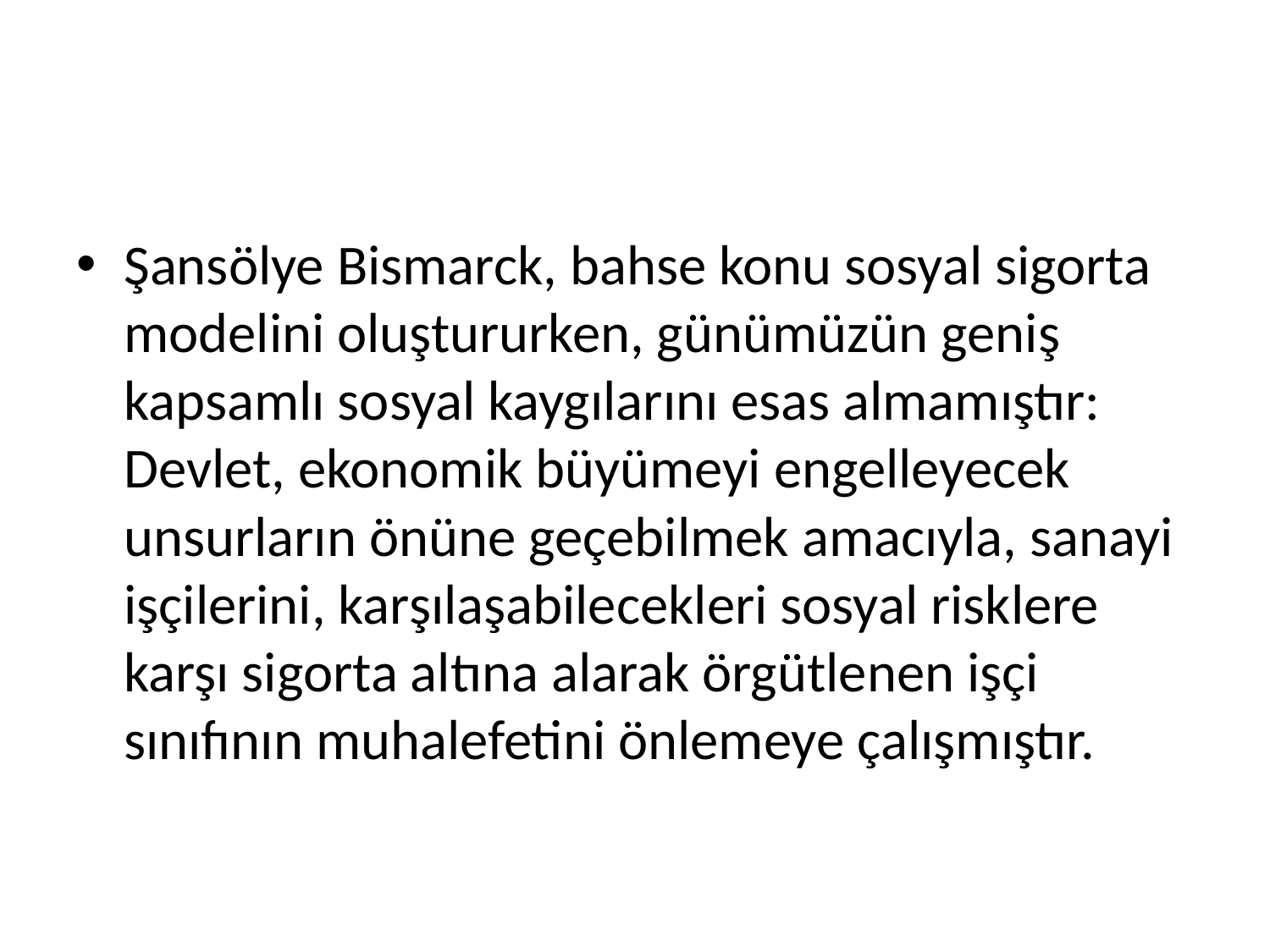

Şansölye Bismarck, bahse konu sosyal sigorta modelini oluştururken, günümüzün geniş kapsamlı sosyal kaygılarını esas almamıştır: Devlet, ekonomik büyümeyi engelleyecek unsurların önüne geçebilmek amacıyla, sanayi işçilerini, karşılaşabilecekleri sosyal risklere karşı sigorta altına alarak örgütlenen işçi sınıfının muhalefetini önlemeye çalışmıştır.